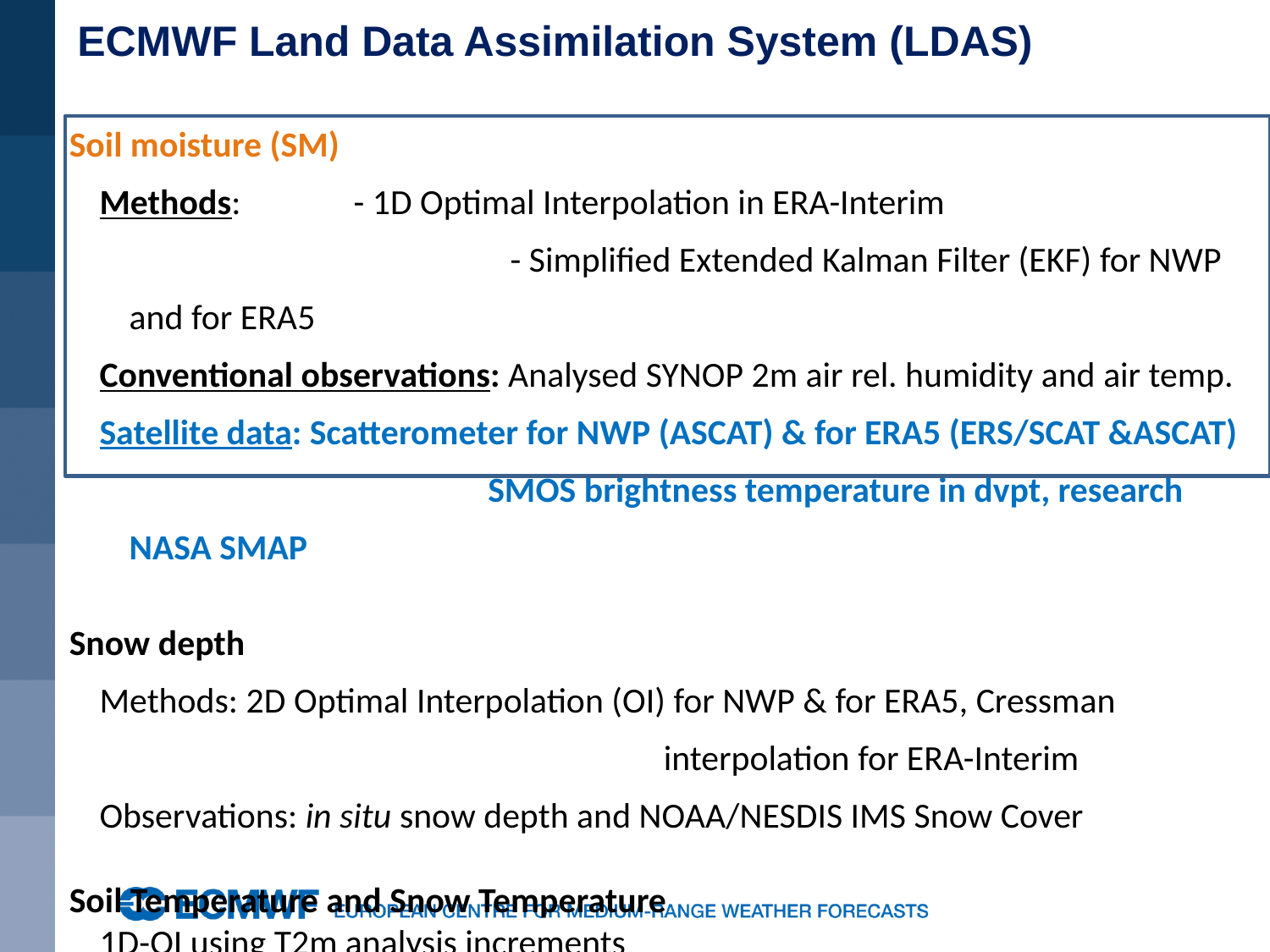

ECMWF Land Data Assimilation System (LDAS)

Soil moisture (SM)
Methods:  	- 1D Optimal Interpolation in ERA-Interim
			- Simplified Extended Kalman Filter (EKF) for NWP and for ERA5
Conventional observations: Analysed SYNOP 2m air rel. humidity and air temp.
Satellite data: Scatterometer for NWP (ASCAT) & for ERA5 (ERS/SCAT &ASCAT)
			             SMOS brightness temperature in dvpt, research NASA SMAP

Snow depth
Methods: 2D Optimal Interpolation (OI) for NWP & for ERA5, Cressman 					       interpolation for ERA-Interim
Observations: in situ snow depth and NOAA/NESDIS IMS Snow Cover

Soil Temperature and Snow Temperature
	1D-OI using T2m analysis increments